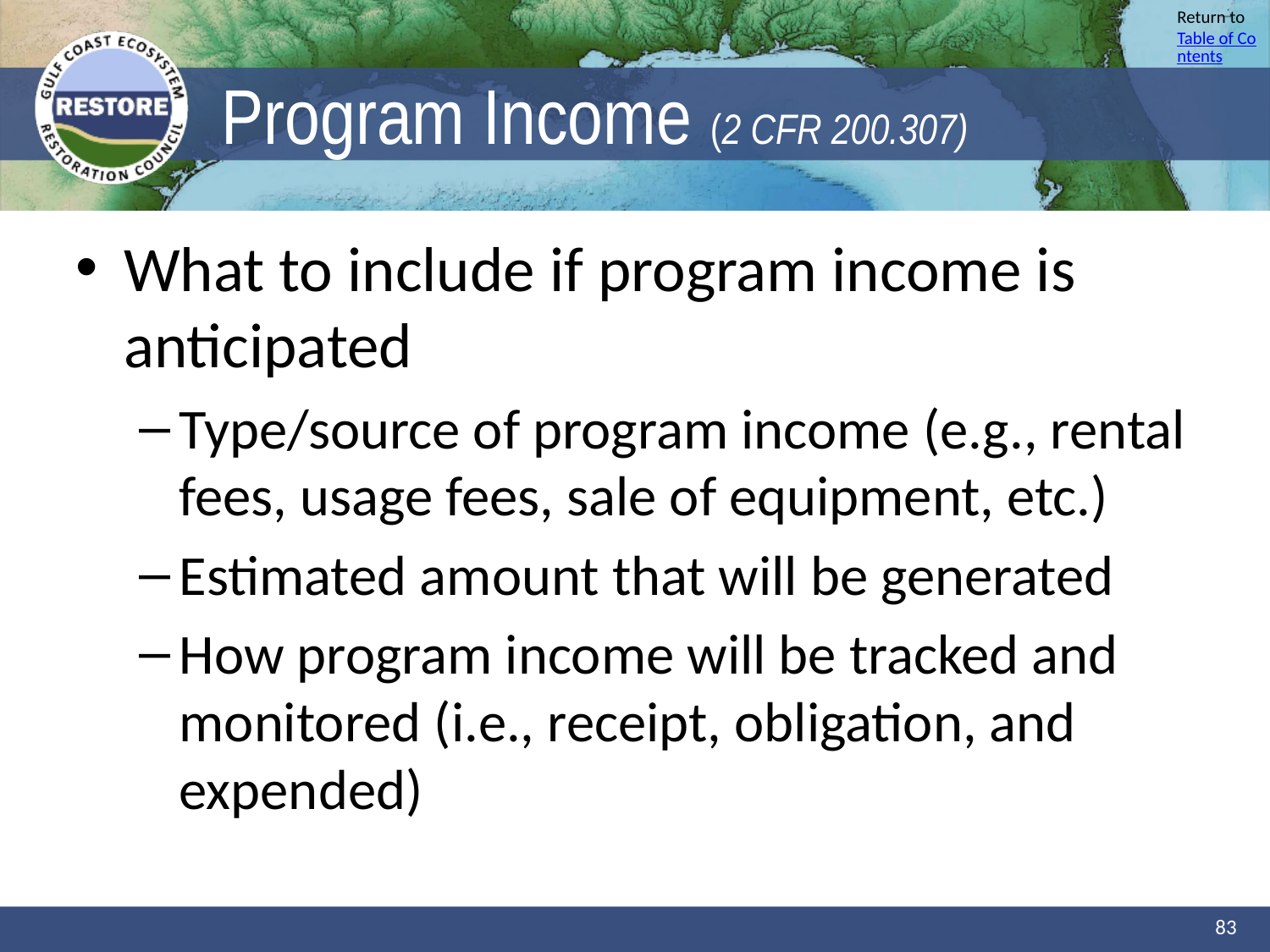

# Program Income (2 CFR 200.307)
What to include if program income is anticipated
Type/source of program income (e.g., rental fees, usage fees, sale of equipment, etc.)
Estimated amount that will be generated
How program income will be tracked and monitored (i.e., receipt, obligation, and expended)

83